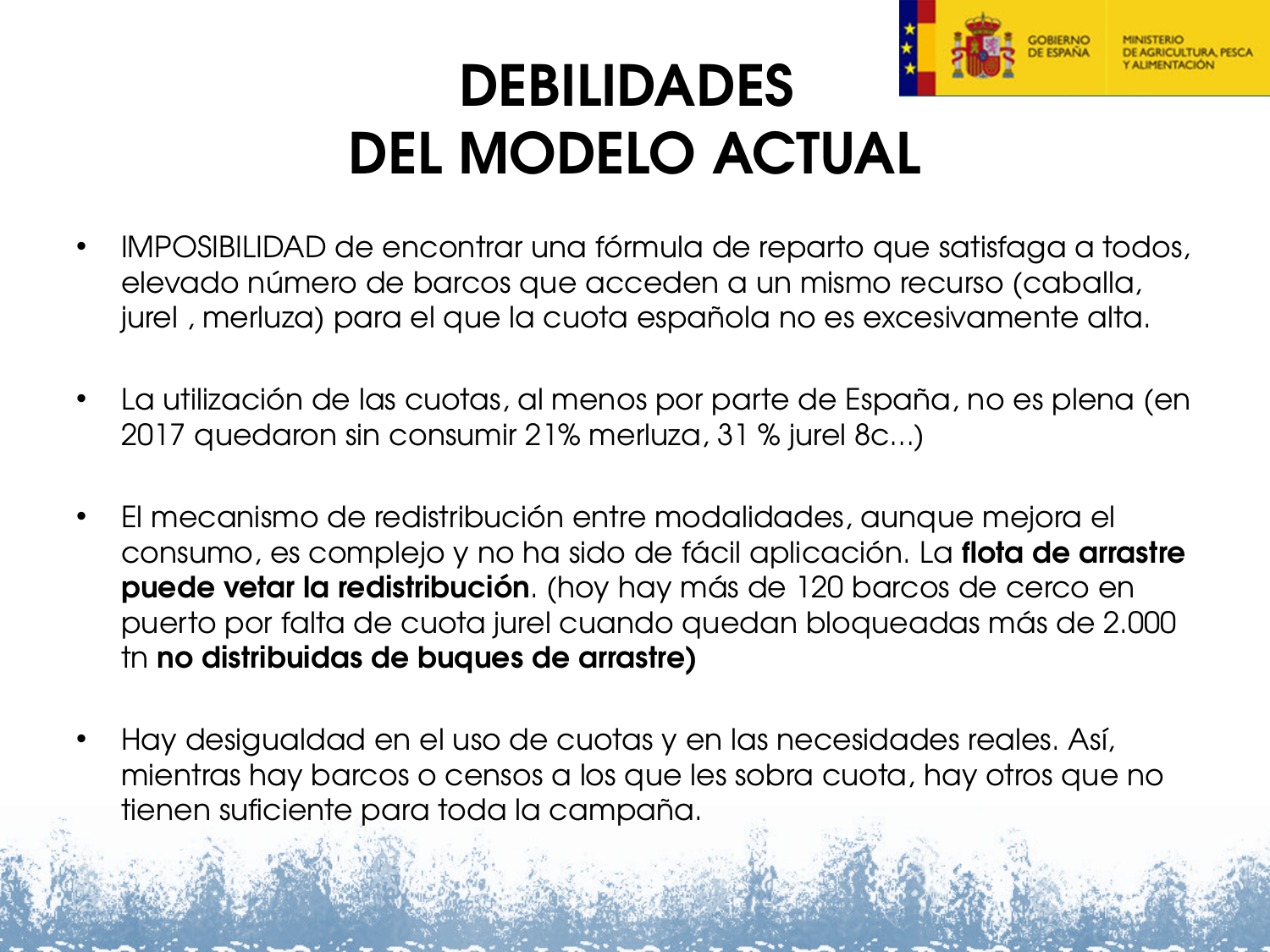

# DEBILIDADES DEL MODELO ACTUAL
IMPOSIBILIDAD de encontrar una fórmula de reparto que satisfaga a todos, elevado número de barcos que acceden a un mismo recurso (caballa, jurel , merluza) para el que la cuota española no es excesivamente alta.

La utilización de las cuotas, al menos por parte de España, no es plena (en 2017 quedaron sin consumir 21% merluza, 31 % jurel 8c…)

El mecanismo de redistribución entre modalidades, aunque mejora el consumo, es complejo y no ha sido de fácil aplicación. La flota de arrastre puede vetar la redistribución. (hoy hay más de 120 barcos de cerco en puerto por falta de cuota jurel cuando quedan bloqueadas más de 2.000 tn no distribuidas de buques de arrastre)

Hay desigualdad en el uso de cuotas y en las necesidades reales. Así, mientras hay barcos o censos a los que les sobra cuota, hay otros que no tienen suficiente para toda la campaña.